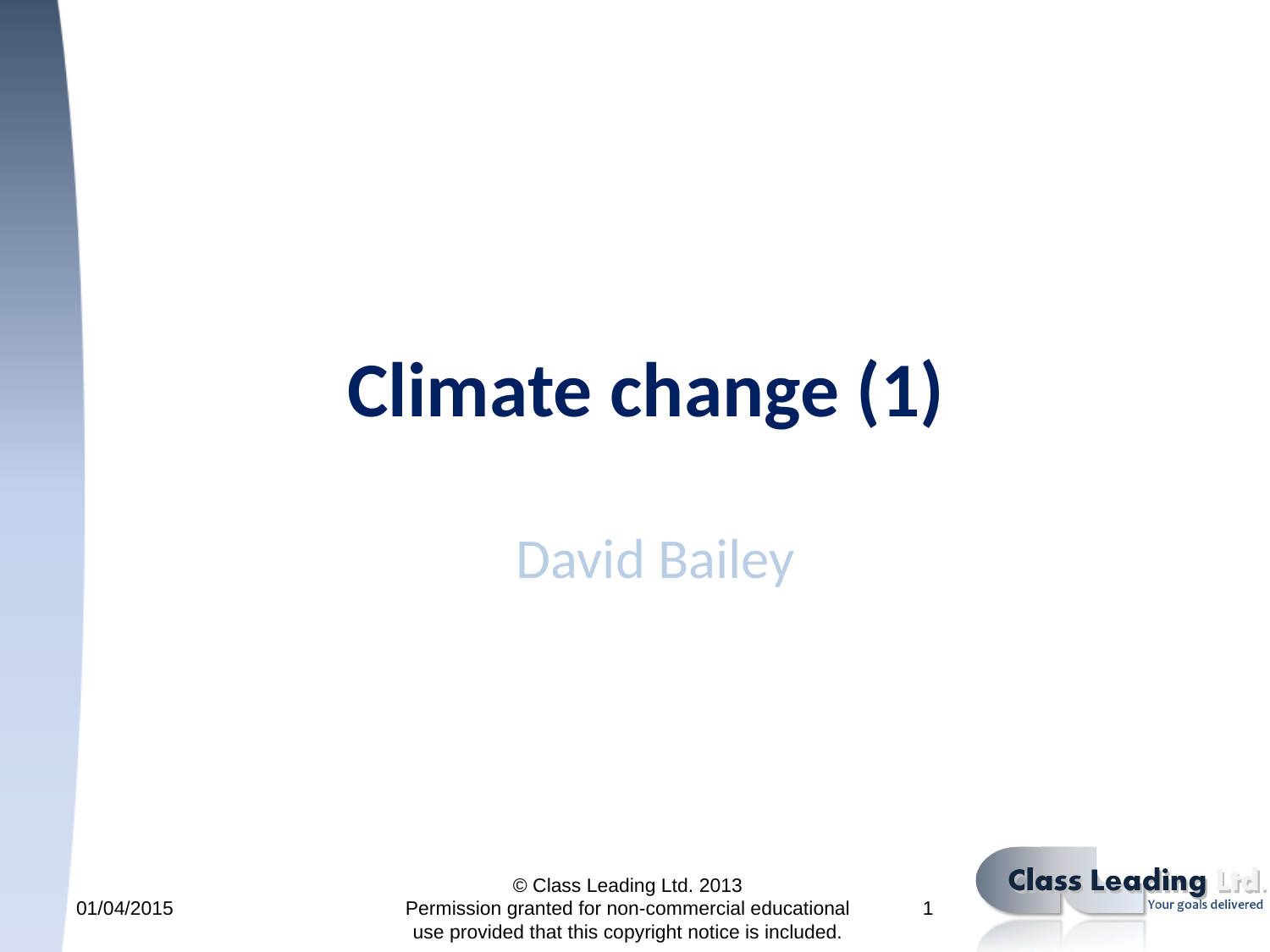

# Climate change (1)
David Bailey
01/04/2015
© Class Leading Ltd. 2013
Permission granted for non-commercial educational use provided that this copyright notice is included.
1